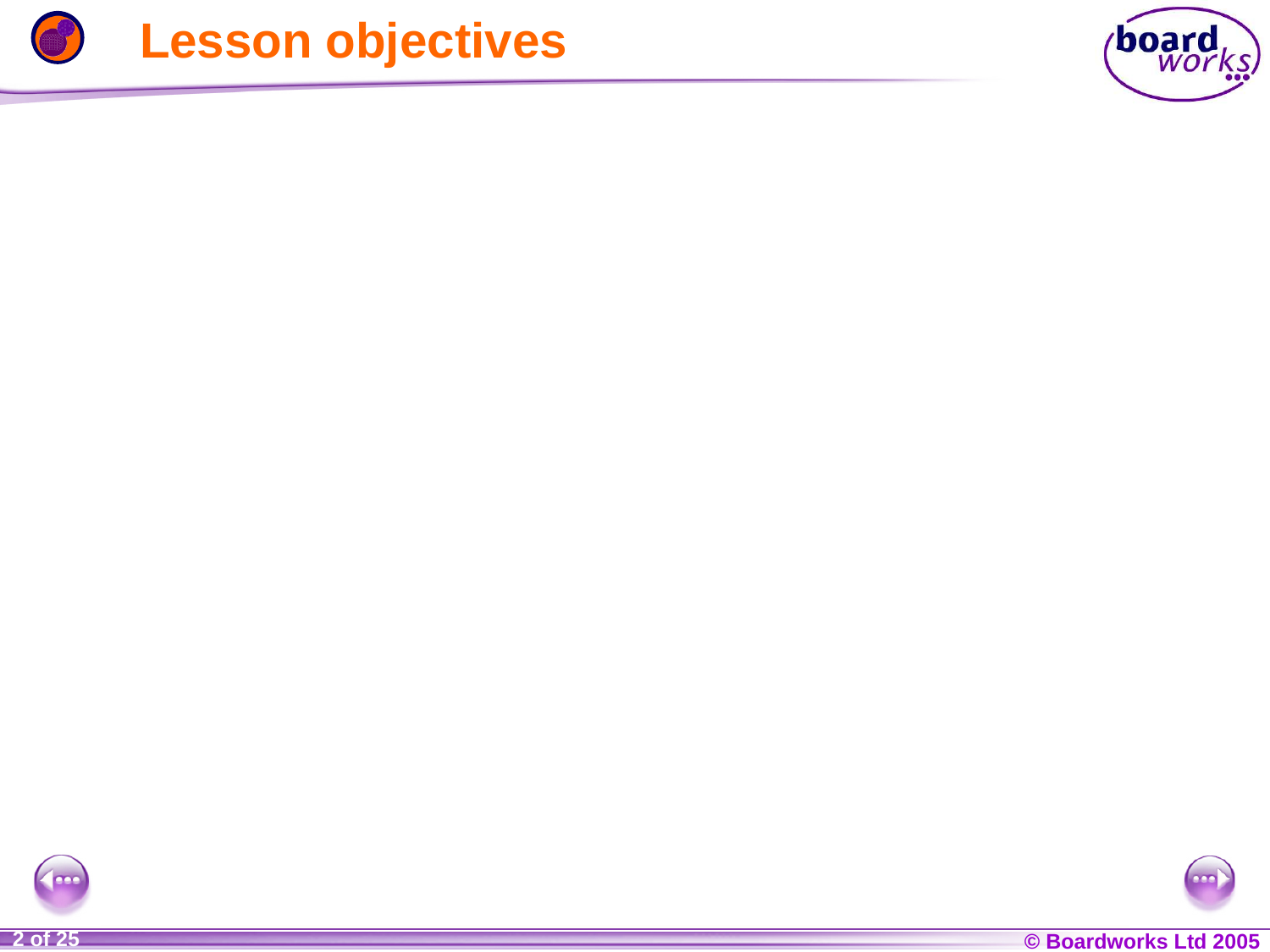

# Lesson objectives
Understand how gases and liquids cause pressure

Understand how to change the pressure in a gas